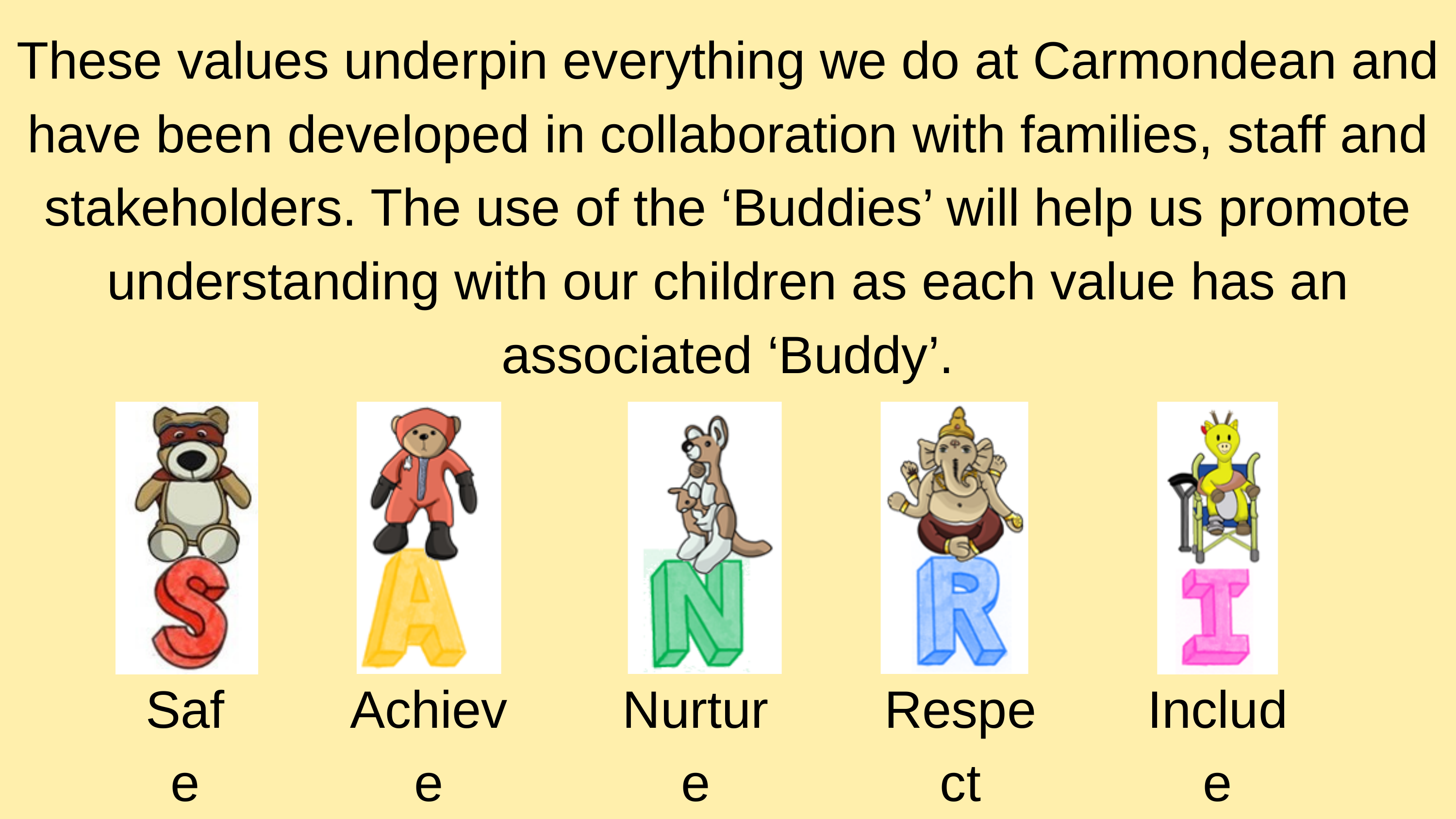

These values underpin everything we do at Carmondean and have been developed in collaboration with families, staff and stakeholders. The use of the ‘Buddies’ will help us promote understanding with our children as each value has an associated ‘Buddy’.

Safe
Achieve
Nurture
Respect
Include